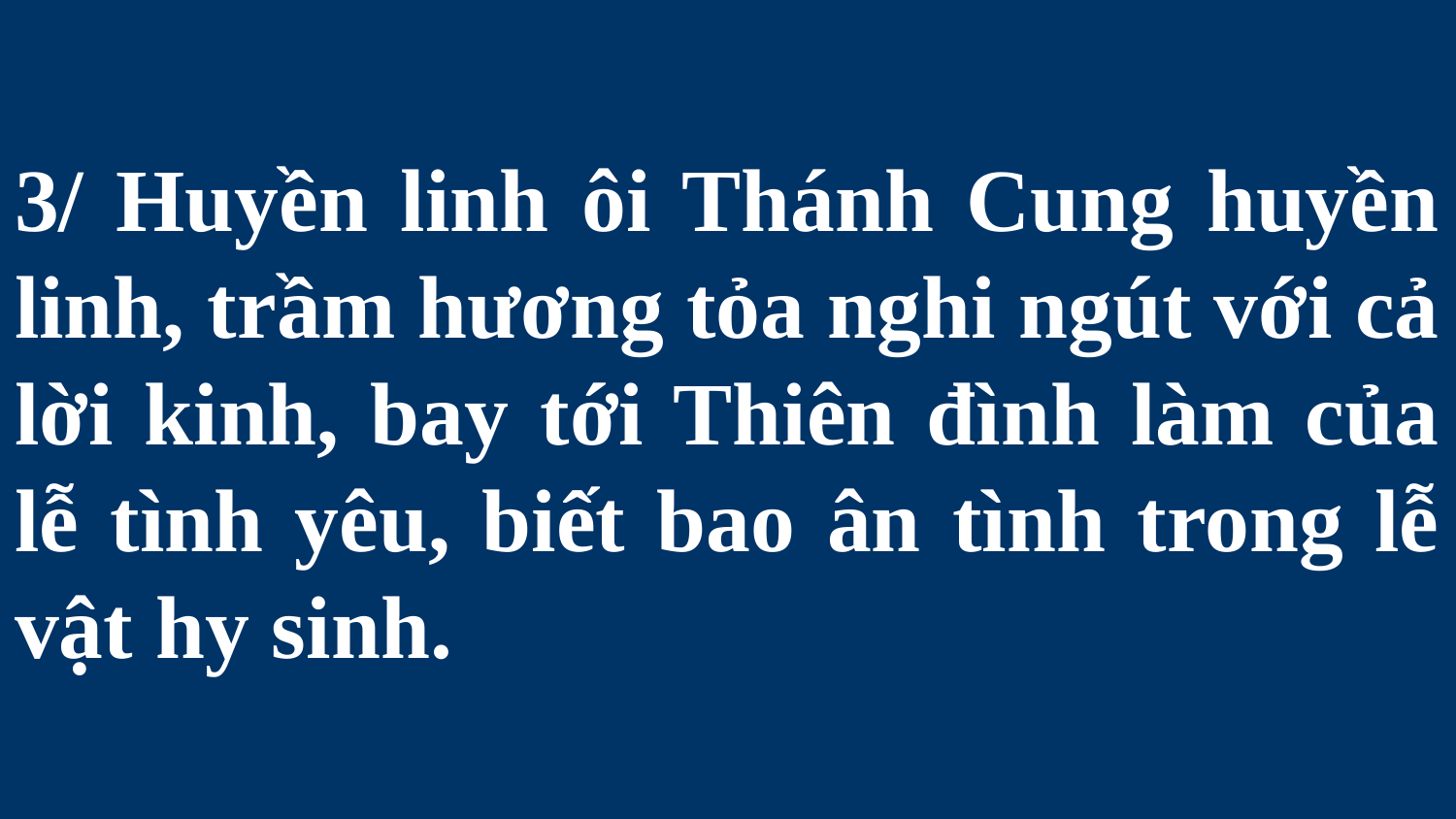

# 3/ Huyền linh ôi Thánh Cung huyền linh, trầm hương tỏa nghi ngút với cả lời kinh, bay tới Thiên đình làm của lễ tình yêu, biết bao ân tình trong lễ vật hy sinh.